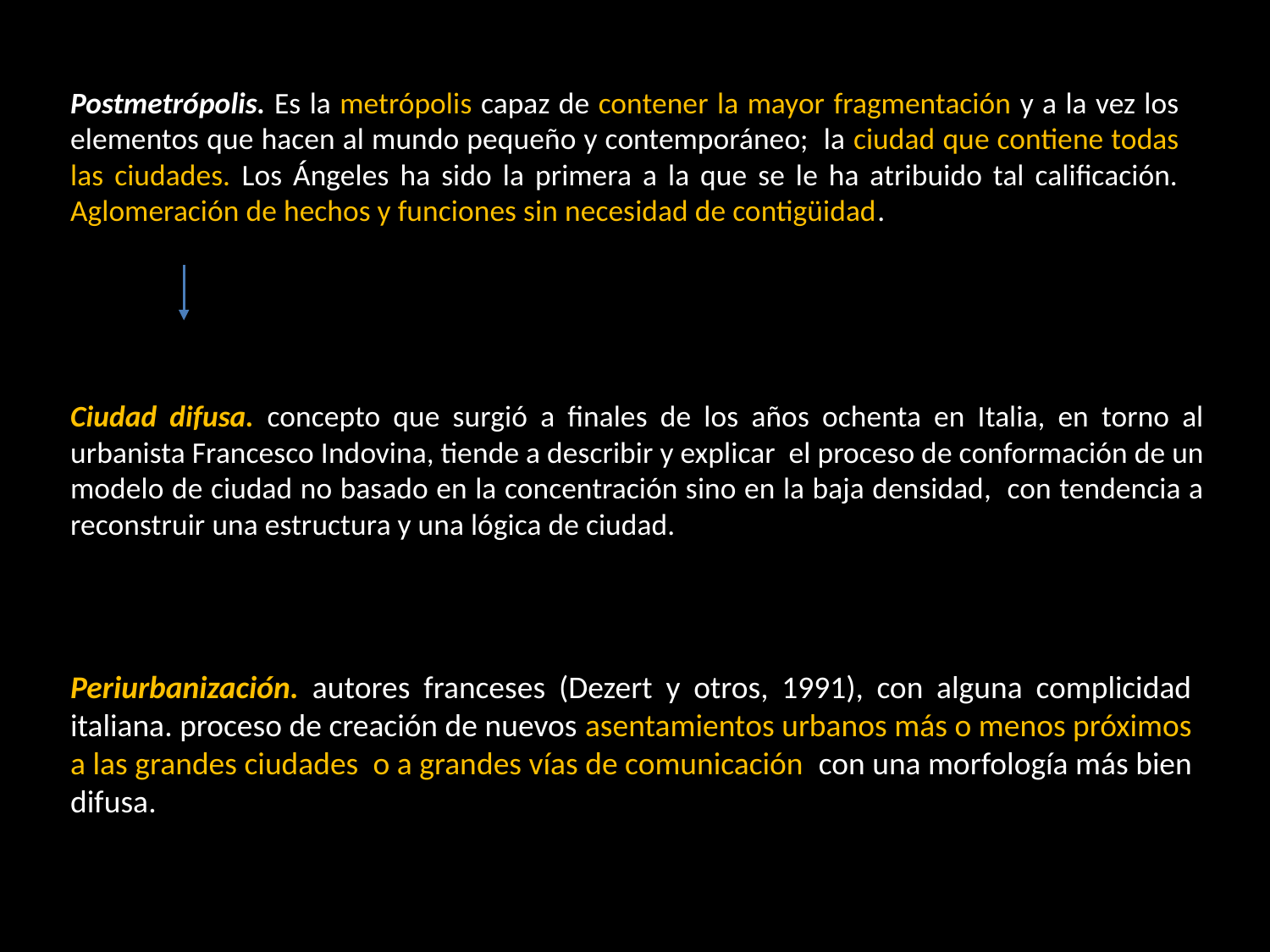

Postmetrópolis. Es la metrópolis capaz de contener la mayor fragmentación y a la vez los elementos que hacen al mundo pequeño y contemporáneo;  la ciudad que contiene todas las ciudades. Los Ángeles ha sido la primera a la que se le ha atribuido tal calificación. Aglomeración de hechos y funciones sin necesidad de contigüidad.
Ciudad difusa. concepto que surgió a finales de los años ochenta en Italia, en torno al urbanista Francesco Indovina, tiende a describir y explicar  el proceso de conformación de un modelo de ciudad no basado en la concentración sino en la baja densidad,  con tendencia a reconstruir una estructura y una lógica de ciudad.
Periurbanización. autores franceses (Dezert y otros, 1991), con alguna complicidad italiana. proceso de creación de nuevos asentamientos urbanos más o menos próximos a las grandes ciudades  o a grandes vías de comunicación  con una morfología más bien difusa.